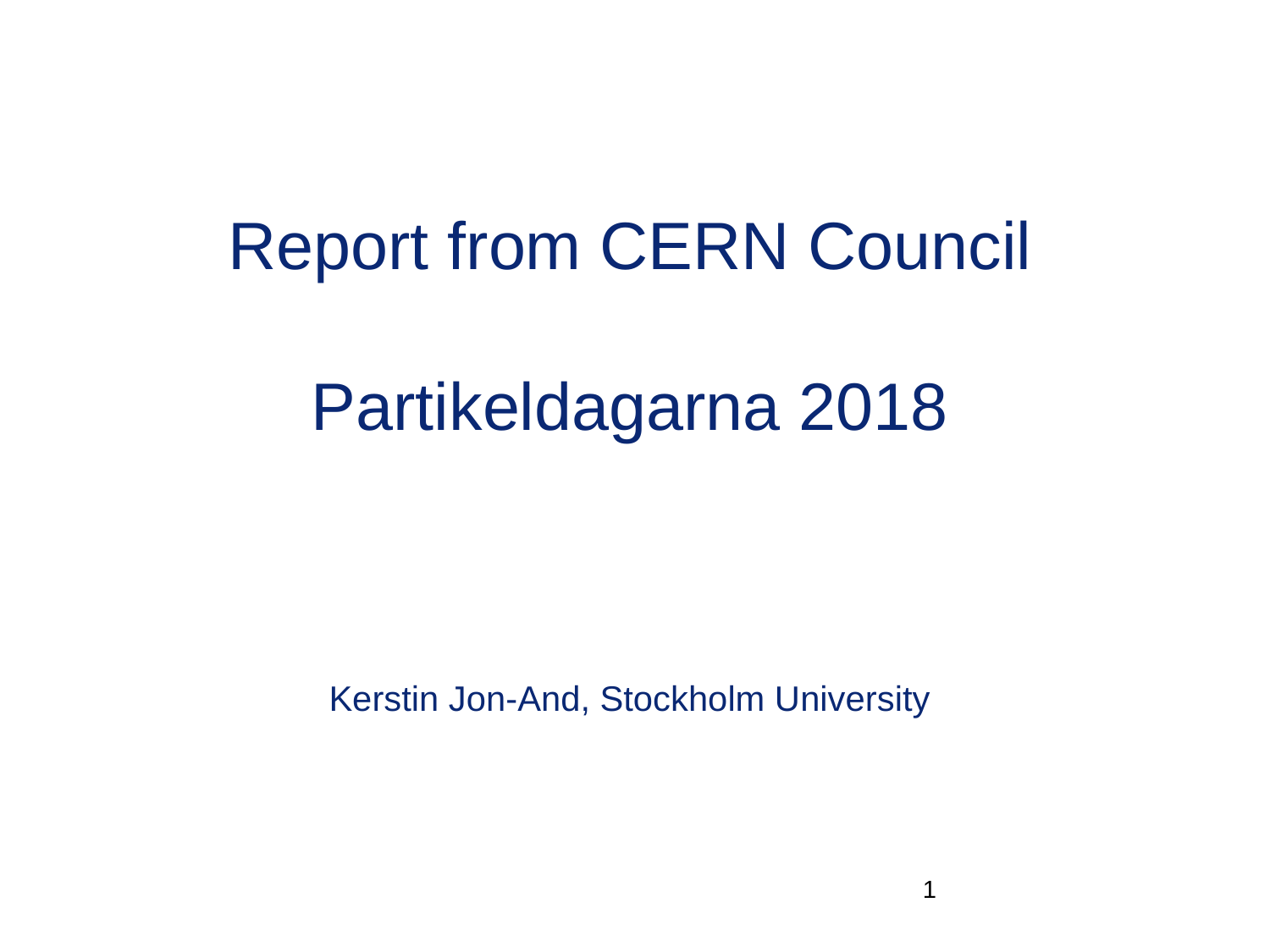

# Report from CERN Council Partikeldagarna 2018
Kerstin Jon-And, Stockholm University

1